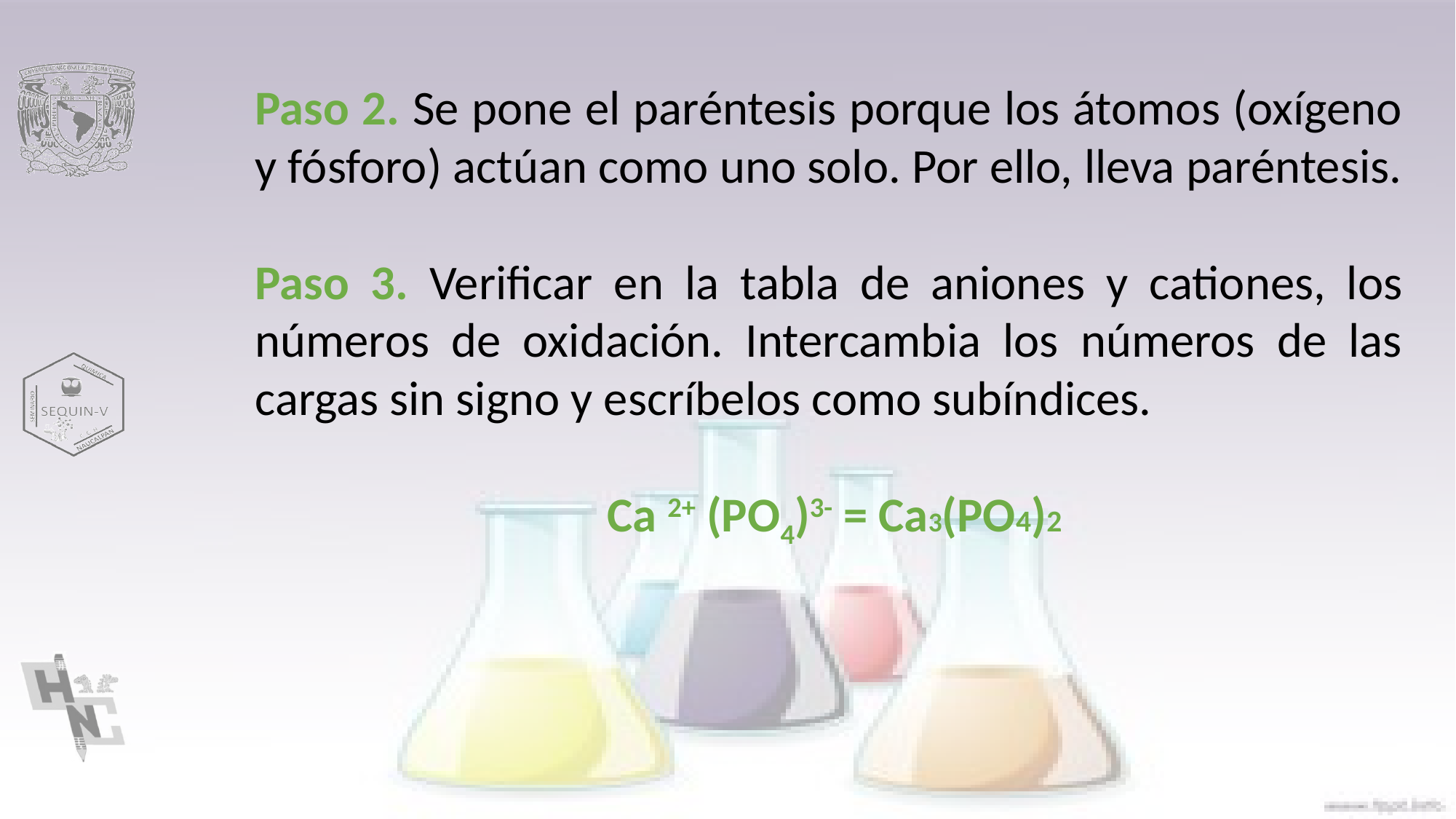

Paso 2. Se pone el paréntesis porque los átomos (oxígeno y fósforo) actúan como uno solo. Por ello, lleva paréntesis.

Paso 3. Verificar en la tabla de aniones y cationes, los números de oxidación. Intercambia los números de las cargas sin signo y escríbelos como subíndices.

 Ca 2+ (PO4)3- = Ca3(PO4)2